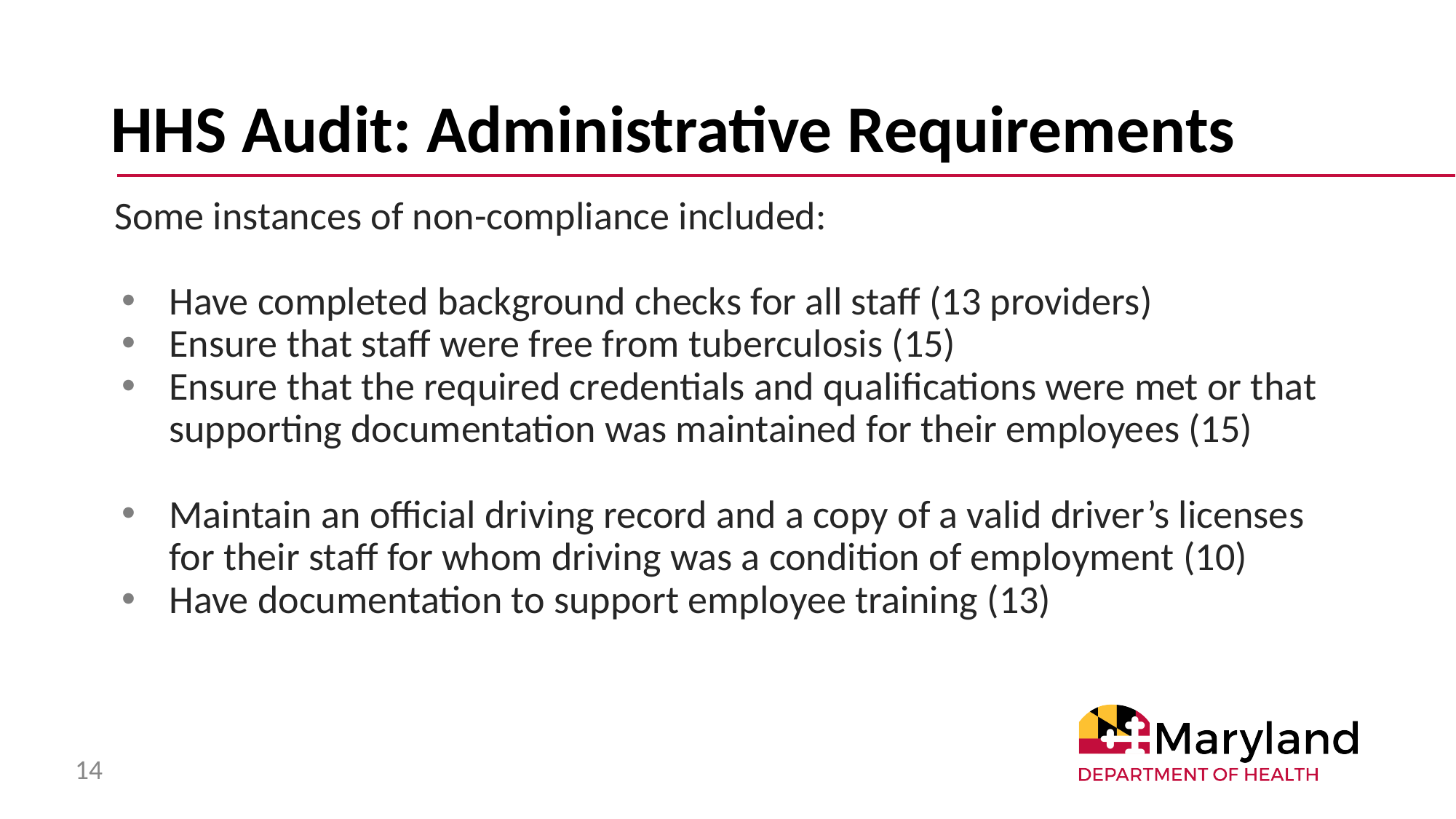

# HHS Audit: Administrative Requirements
Some instances of non-compliance included:

Have completed background checks for all staff (13 providers)
Ensure that staff were free from tuberculosis (15)
Ensure that the required credentials and qualifications were met or that supporting documentation was maintained for their employees (15)
Maintain an official driving record and a copy of a valid driver’s licenses for their staff for whom driving was a condition of employment (10)
Have documentation to support employee training (13)
14